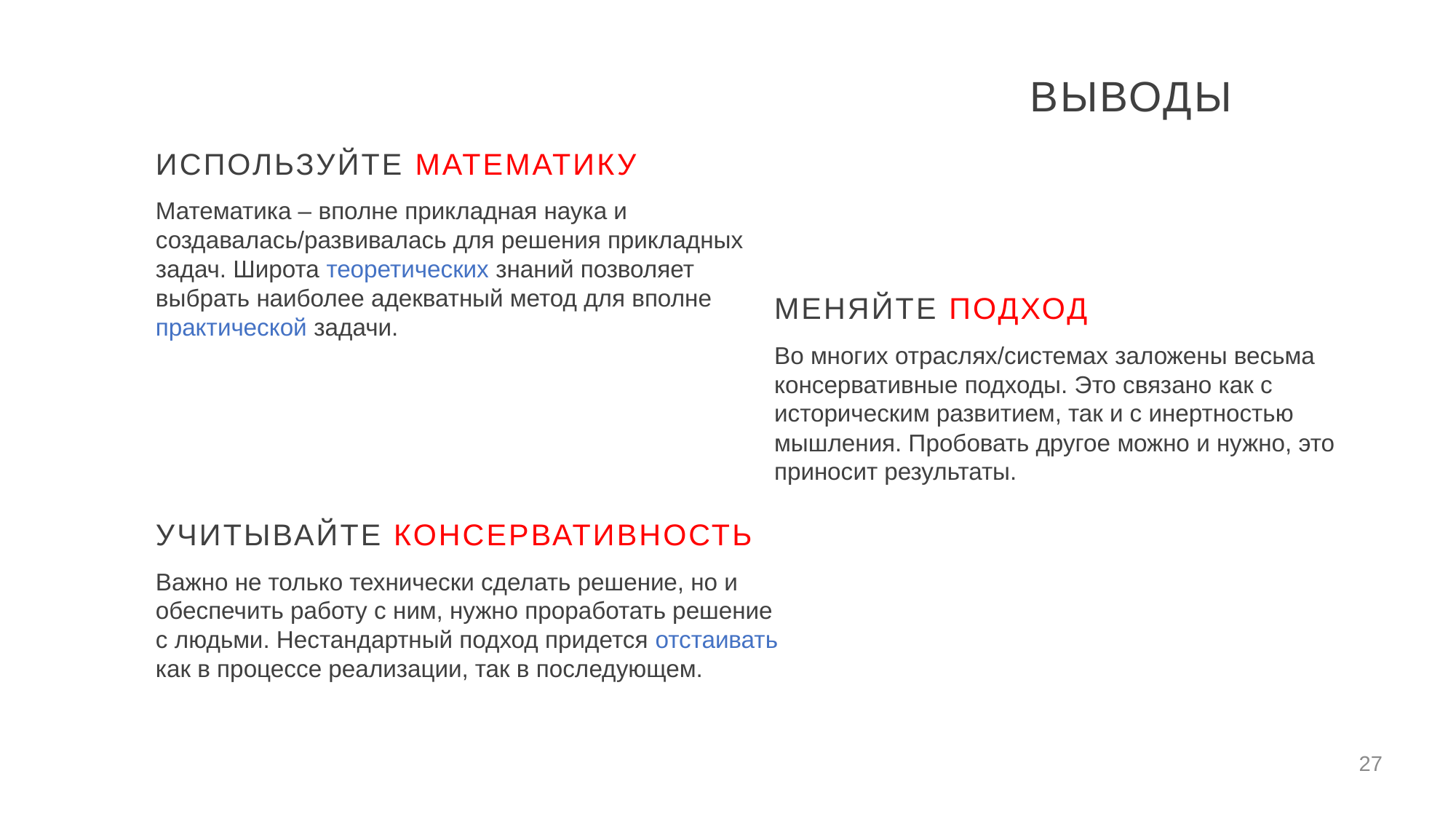

ВЫВОДЫ
ИСПОЛЬЗУЙТЕ МАТЕМАТИКУ
Математика – вполне прикладная наука и создавалась/развивалась для решения прикладных задач. Широта теоретических знаний позволяет выбрать наиболее адекватный метод для вполне практической задачи.
МЕНЯЙТЕ ПОДХОД
Во многих отраслях/системах заложены весьма консервативные подходы. Это связано как с историческим развитием, так и с инертностью мышления. Пробовать другое можно и нужно, это приносит результаты.
УЧИТЫВАЙТЕ КОНСЕРВАТИВНОСТЬ
Важно не только технически сделать решение, но и обеспечить работу с ним, нужно проработать решение с людьми. Нестандартный подход придется отстаивать как в процессе реализации, так в последующем.
27